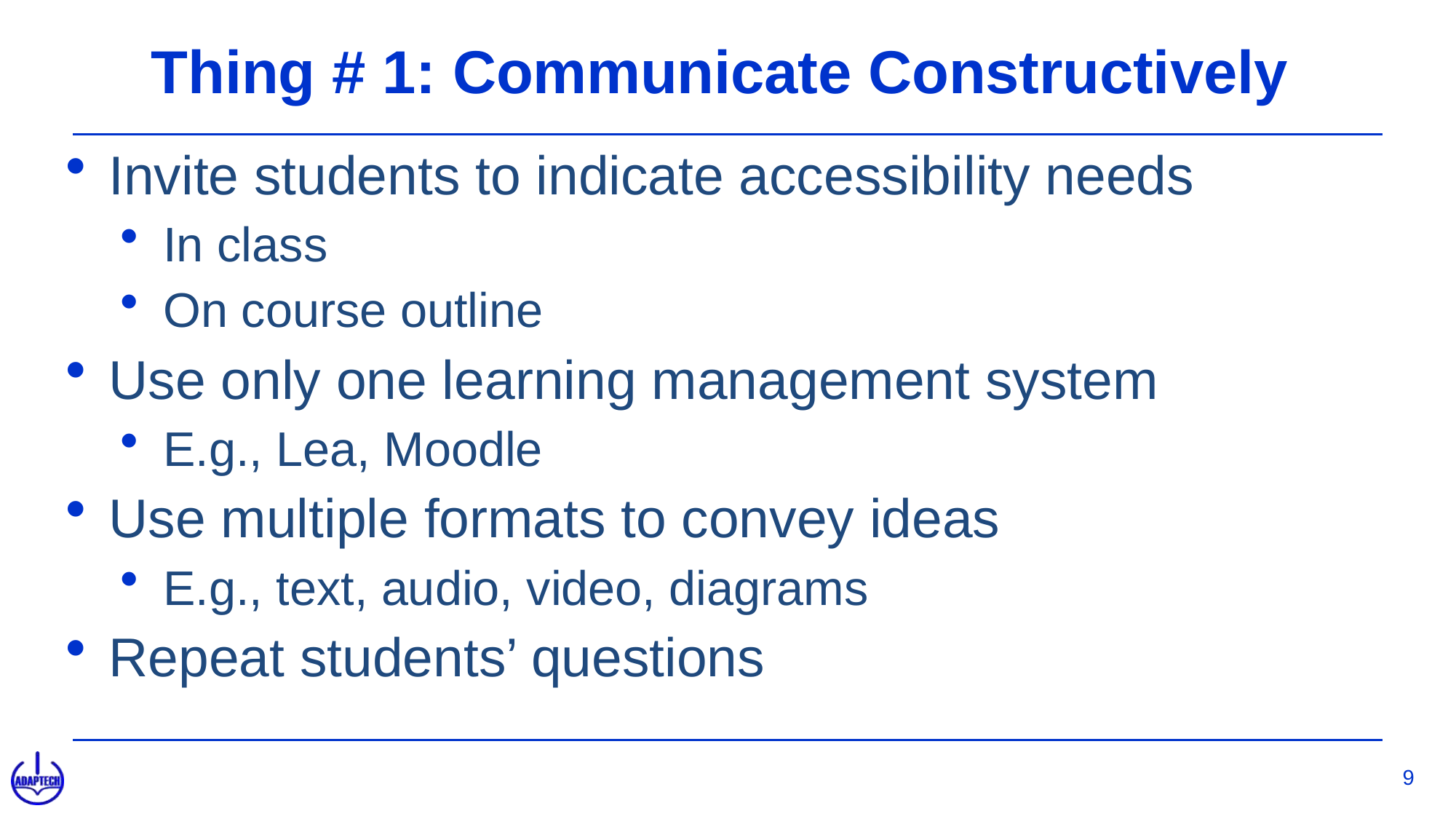

# Thing # 1: Communicate Constructively
Invite students to indicate accessibility needs
In class
On course outline
Use only one learning management system
E.g., Lea, Moodle
Use multiple formats to convey ideas
E.g., text, audio, video, diagrams
Repeat students’ questions
9